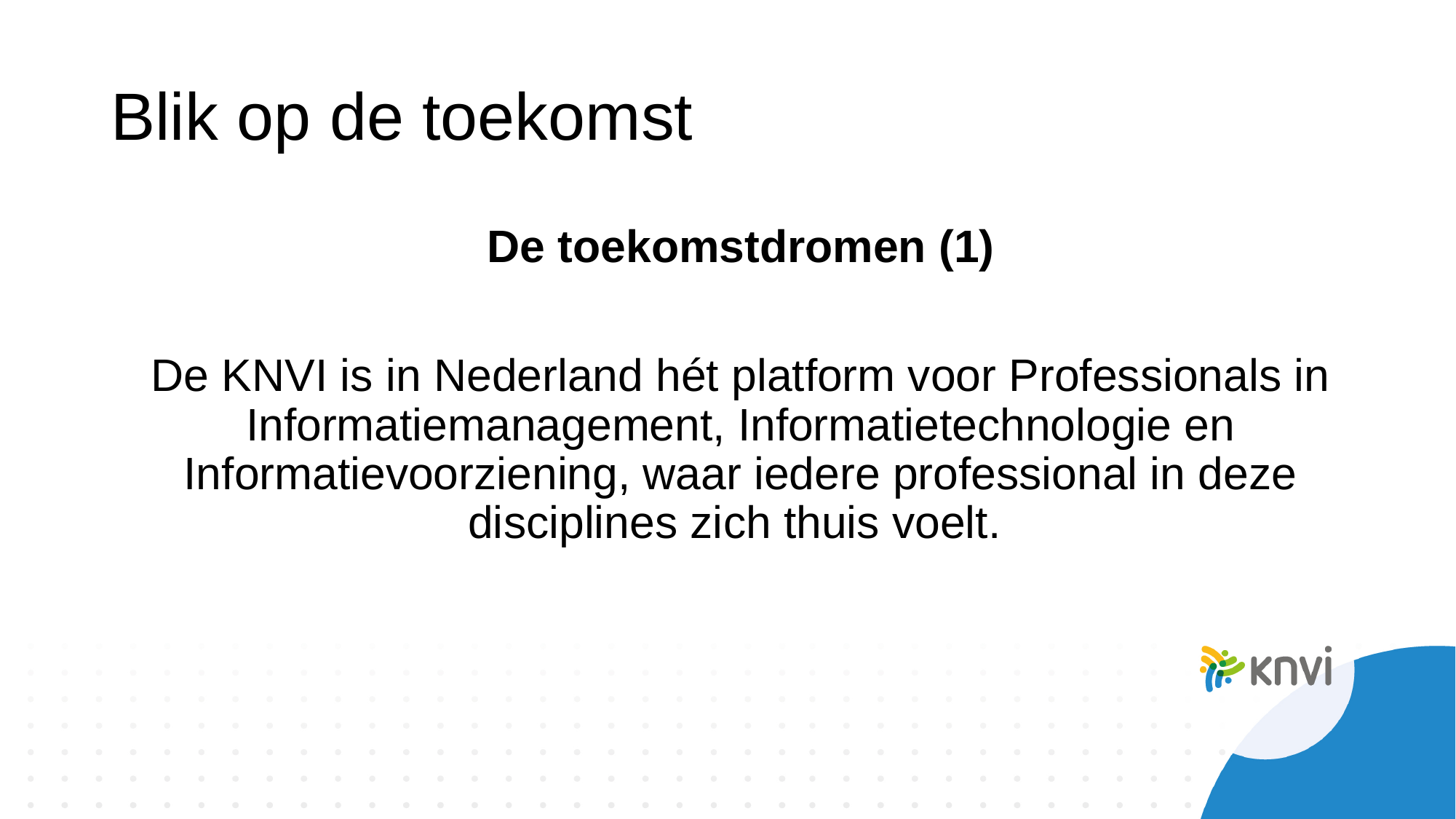

# Blik op de toekomst
De toekomstdromen (1)

De KNVI is in Nederland hét platform voor Professionals in Informatiemanagement, Informatietechnologie en Informatievoorziening, waar iedere professional in deze disciplines zich thuis voelt.